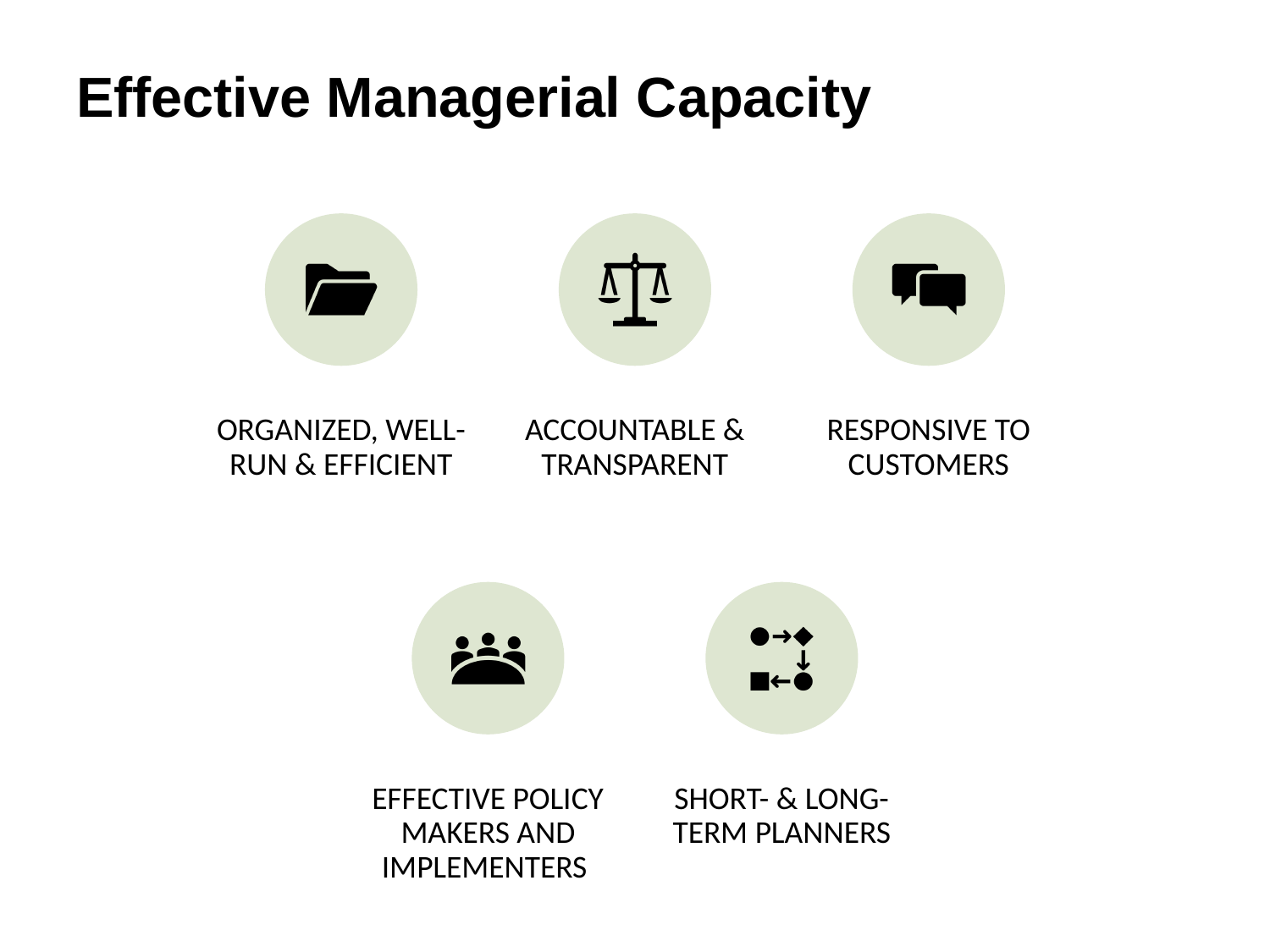

# Effective Managerial Capacity
Organized, well-run & efficient
Accountable & transparent
Responsive to customers
Effective policy makers and implementers
Short- & long-term planners